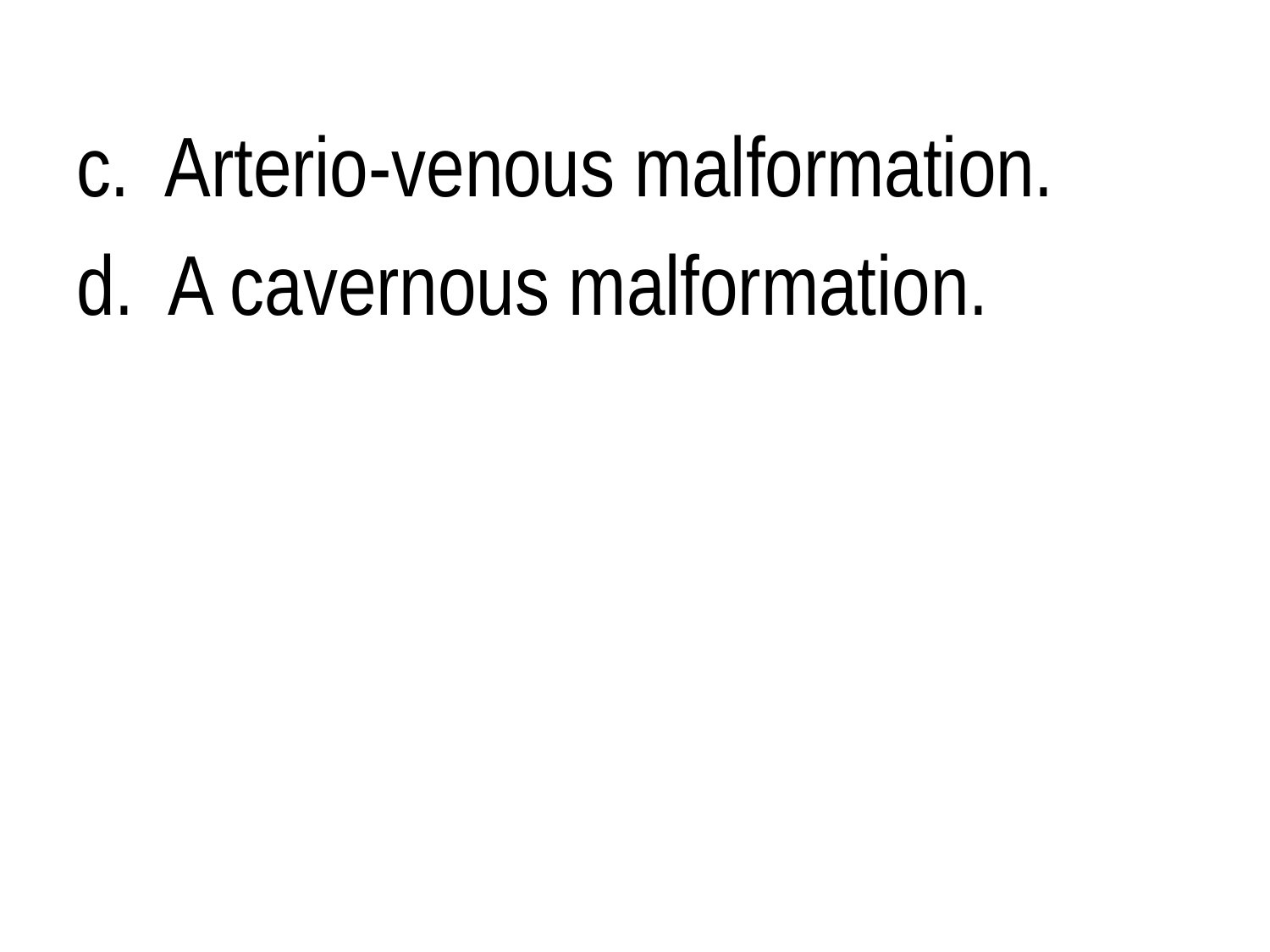

c.  Arterio-venous malformation.
d.  A cavernous malformation.